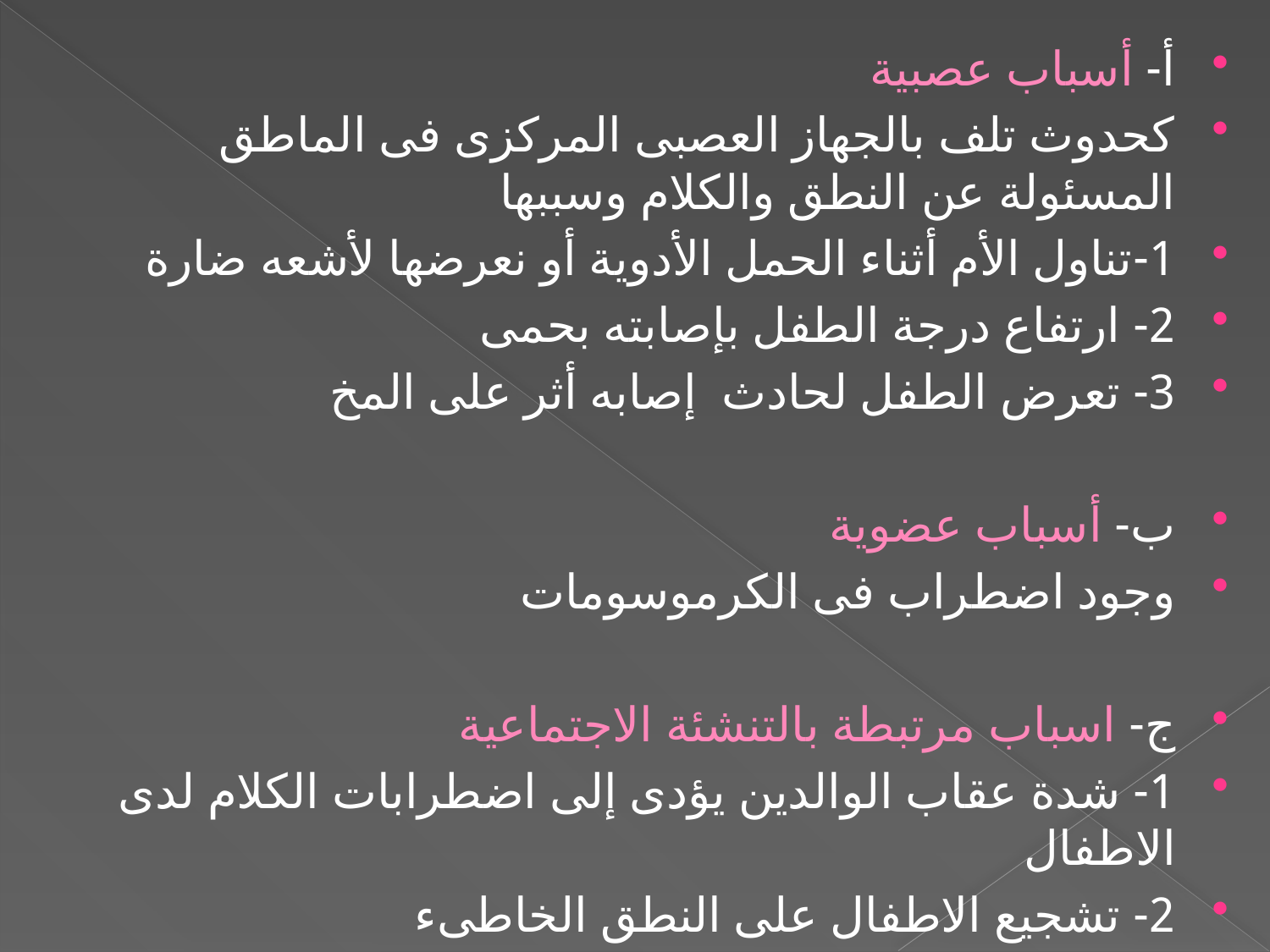

أ- أسباب عصبية
كحدوث تلف بالجهاز العصبى المركزى فى الماطق المسئولة عن النطق والكلام وسببها
1-تناول الأم أثناء الحمل الأدوية أو نعرضها لأشعه ضارة
2- ارتفاع درجة الطفل بإصابته بحمى
3- تعرض الطفل لحادث  إصابه أثر على المخ

ب- أسباب عضوية
وجود اضطراب فى الكرموسومات

ج- اسباب مرتبطة بالتنشئة الاجتماعية
1- شدة عقاب الوالدين يؤدى إلى اضطرابات الكلام لدى الاطفال
2- تشجيع الاطفال على النطق الخاطىء